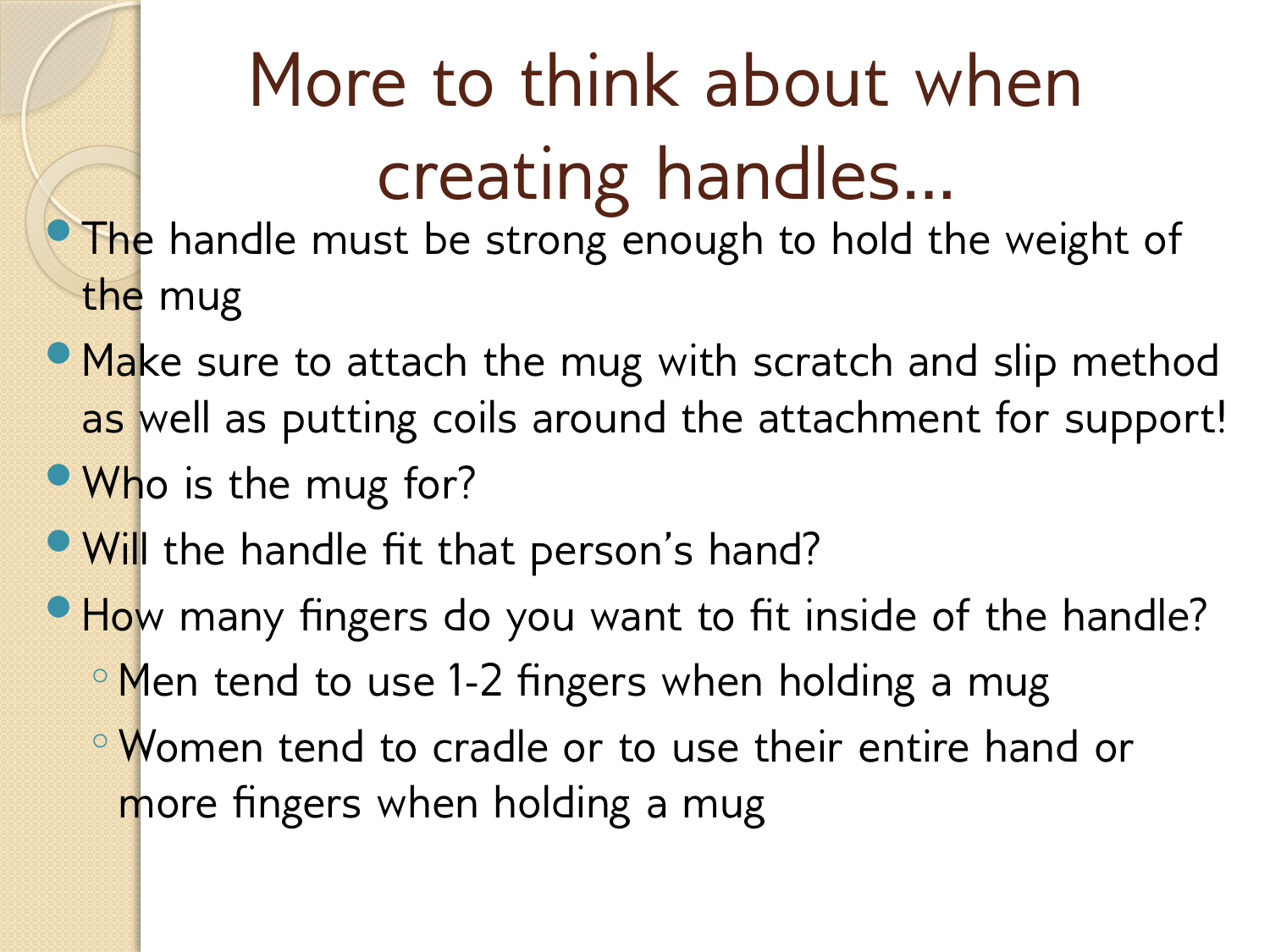

# More to think about when creating handles…
The handle must be strong enough to hold the weight of the mug
Make sure to attach the mug with scratch and slip method as well as putting coils around the attachment for support!
Who is the mug for?
Will the handle fit that person’s hand?
How many fingers do you want to fit inside of the handle?
Men tend to use 1-2 fingers when holding a mug
Women tend to cradle or to use their entire hand or more fingers when holding a mug